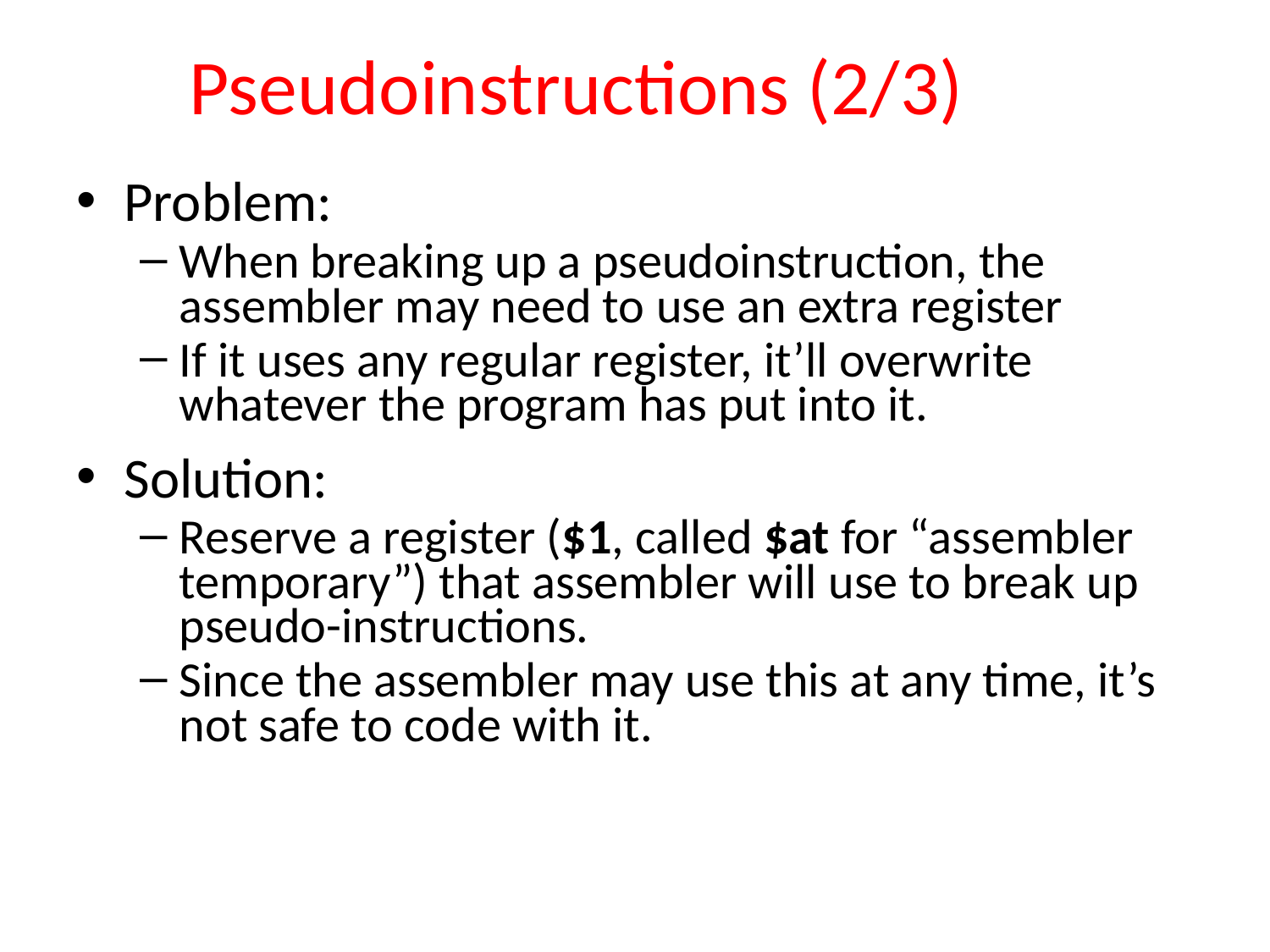

# Pseudoinstructions (2/3)
Problem:
When breaking up a pseudoinstruction, the assembler may need to use an extra register
If it uses any regular register, it’ll overwrite whatever the program has put into it.
Solution:
Reserve a register ($1, called $at for “assembler temporary”) that assembler will use to break up pseudo-instructions.
Since the assembler may use this at any time, it’s not safe to code with it.